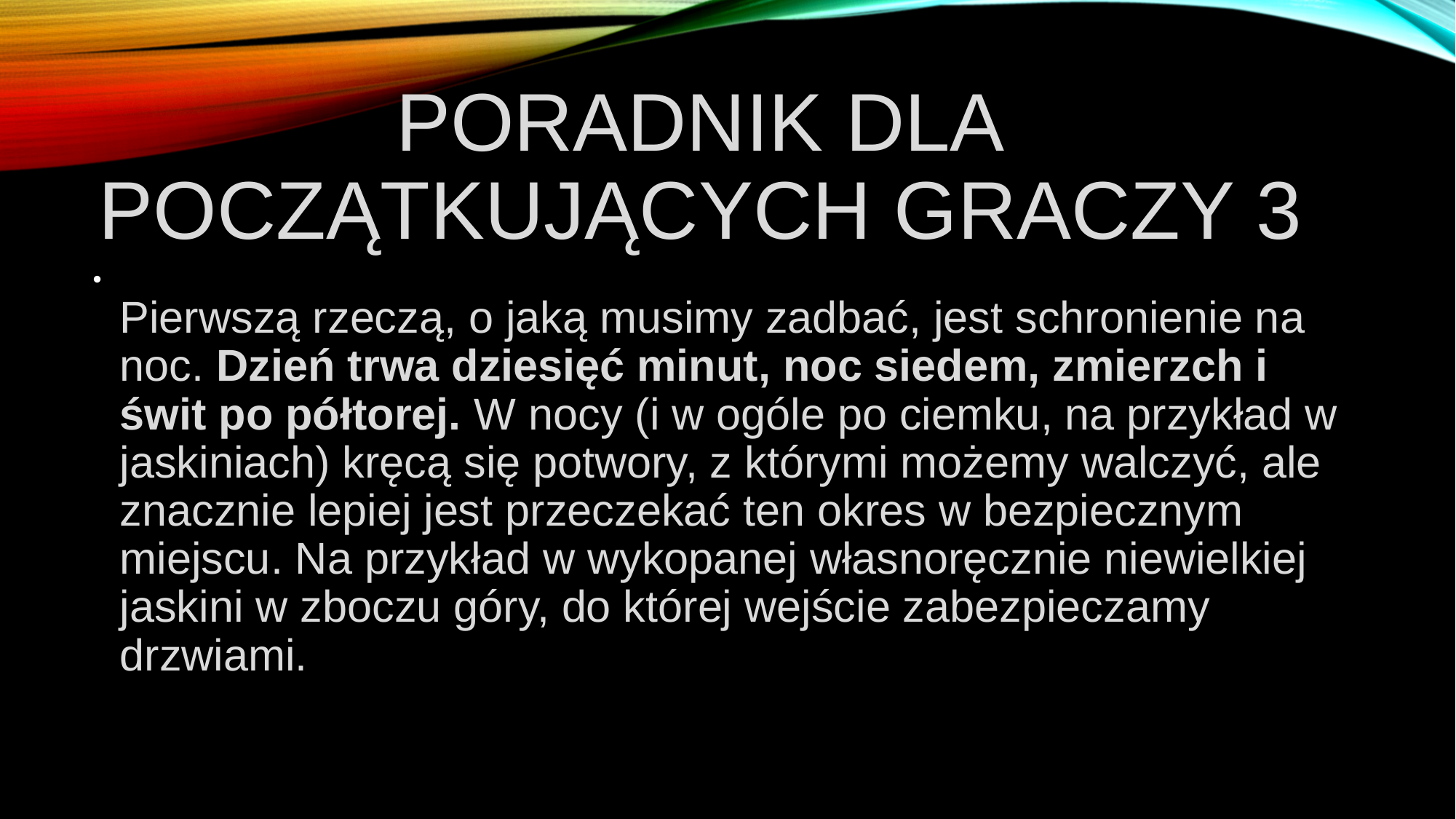

# Poradnik dla  początkujących graczy 3
Pierwszą rzeczą, o jaką musimy zadbać, jest schronienie na noc. Dzień trwa dziesięć minut, noc siedem, zmierzch i świt po półtorej. W nocy (i w ogóle po ciemku, na przykład w jaskiniach) kręcą się potwory, z którymi możemy walczyć, ale znacznie lepiej jest przeczekać ten okres w bezpiecznym miejscu. Na przykład w wykopanej własnoręcznie niewielkiej jaskini w zboczu góry, do której wejście zabezpieczamy drzwiami.